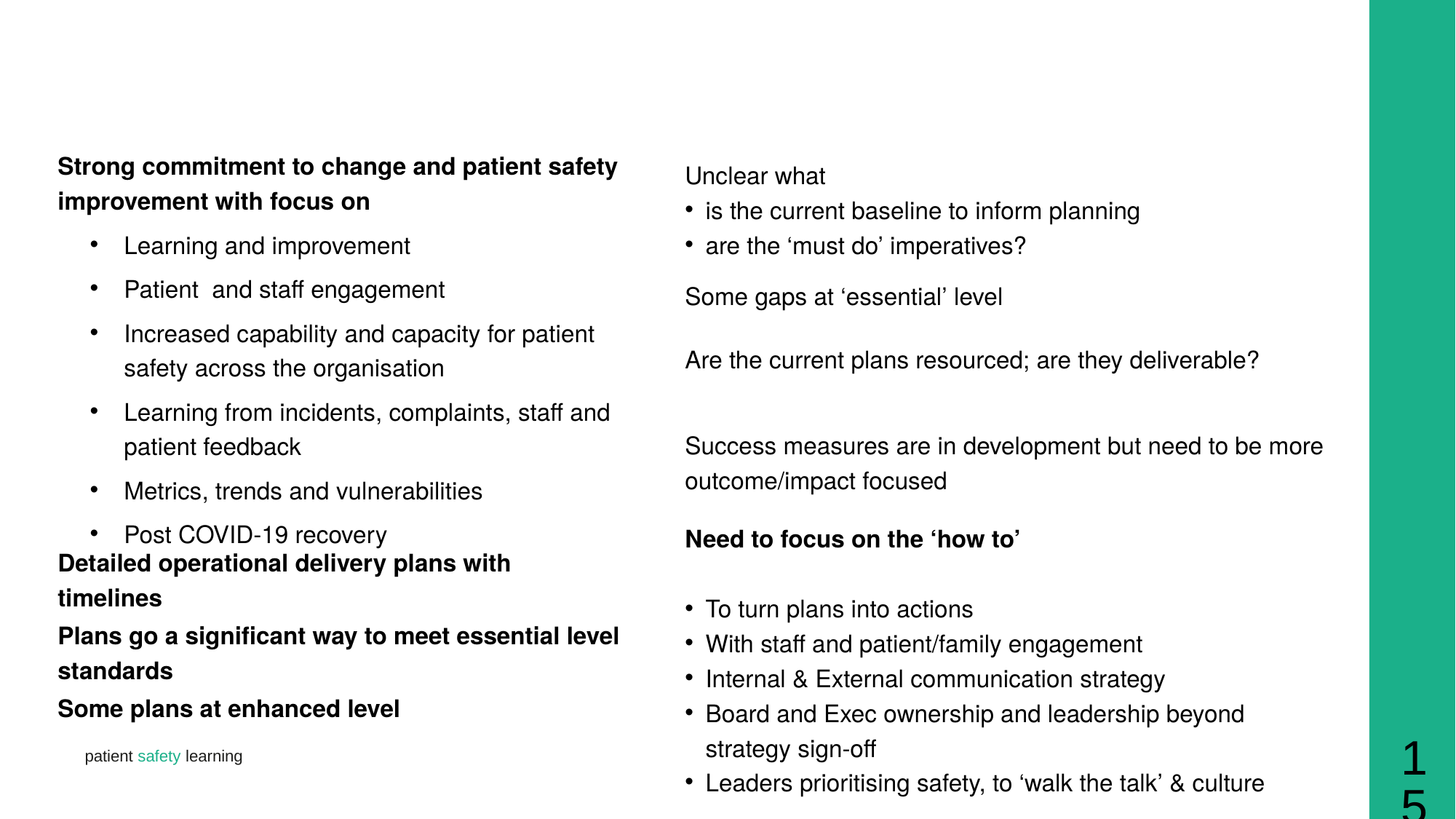

| Reflections |
| --- |
| Unclear what is the current baseline to inform planning are the ‘must do’ imperatives? |
| Some gaps at ‘essential’ level |
| Are the current plans resourced; are they deliverable? |
| Success measures are in development but need to be more outcome/impact focused |
| Need to focus on the ‘how to’ To turn plans into actions With staff and patient/family engagement Internal & External communication strategy Board and Exec ownership and leadership beyond strategy sign-off Leaders prioritising safety, to ‘walk the talk’ & culture |
| Self assessment findings |
| --- |
| Strong commitment to change and patient safety improvement with focus on Learning and improvement Patient and staff engagement Increased capability and capacity for patient safety across the organisation Learning from incidents, complaints, staff and patient feedback Metrics, trends and vulnerabilities Post COVID-19 recovery |
| Detailed operational delivery plans with timelines |
| Plans go a significant way to meet essential level standards |
| Some plans at enhanced level |
15